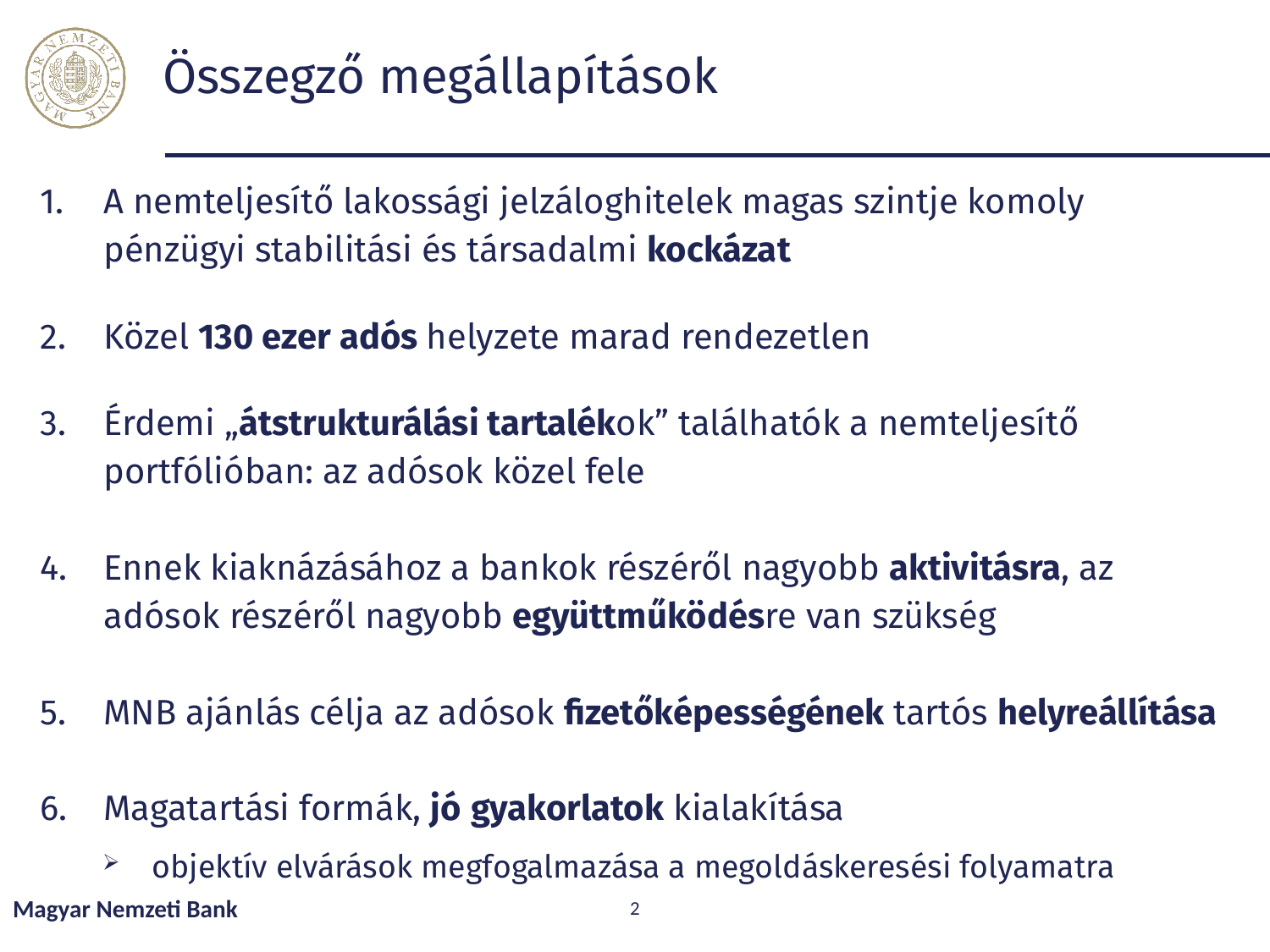

# Összegző megállapítások
A nemteljesítő lakossági jelzáloghitelek magas szintje komoly pénzügyi stabilitási és társadalmi kockázat

Közel 130 ezer adós helyzete marad rendezetlen

Érdemi „átstrukturálási tartalékok” találhatók a nemteljesítő portfólióban: az adósok közel fele

Ennek kiaknázásához a bankok részéről nagyobb aktivitásra, az adósok részéről nagyobb együttműködésre van szükség

MNB ajánlás célja az adósok fizetőképességének tartós helyreállítása

Magatartási formák, jó gyakorlatok kialakítása
objektív elvárások megfogalmazása a megoldáskeresési folyamatra

Magyar Nemzeti Bank
2